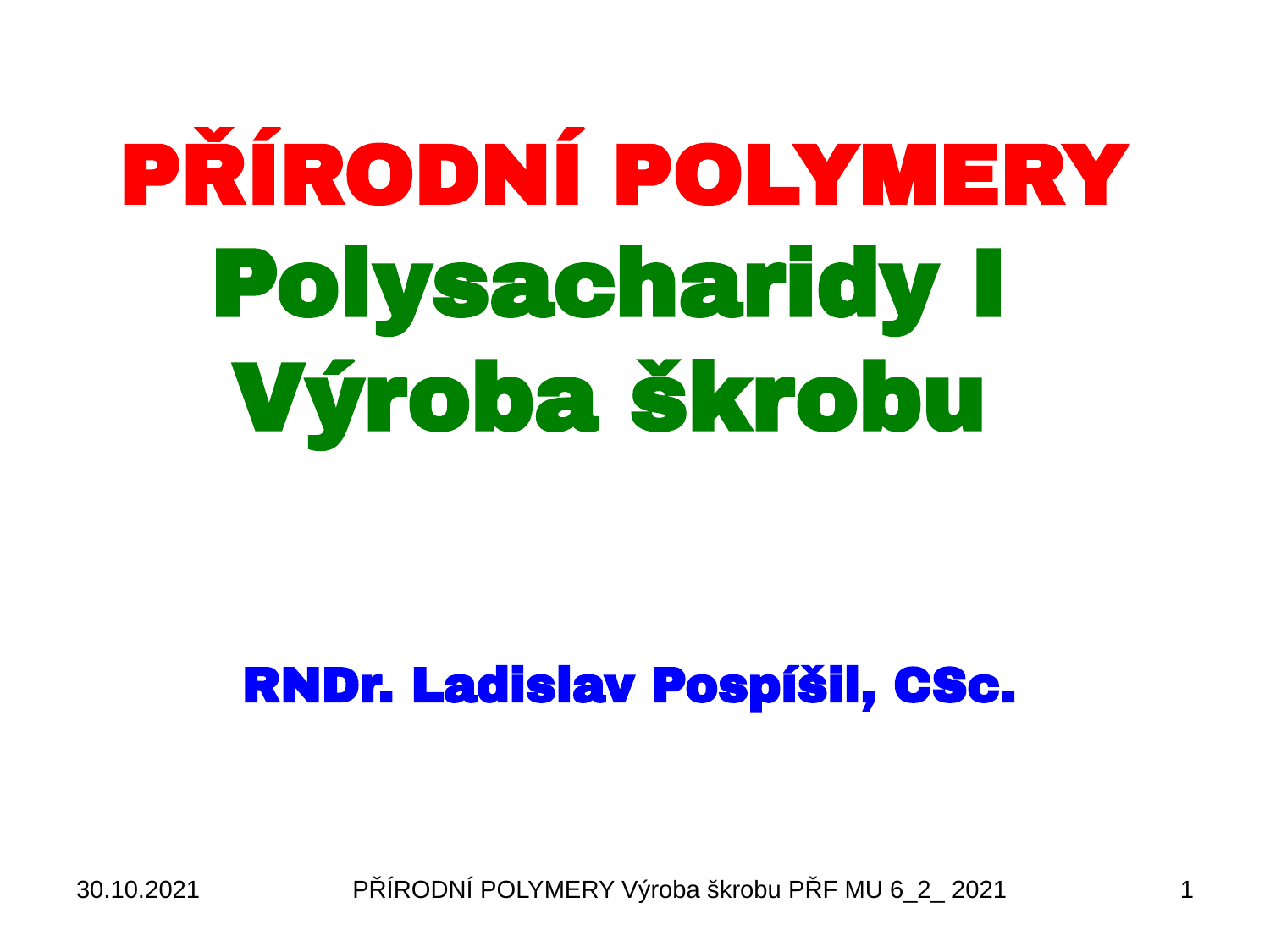

# PŘÍRODNÍ POLYMERY Polysacharidy I  Výroba škrobu
RNDr. Ladislav Pospíšil, CSc.
30.10.2021
PŘÍRODNÍ POLYMERY Výroba škrobu PŘF MU 6_2_ 2021
1